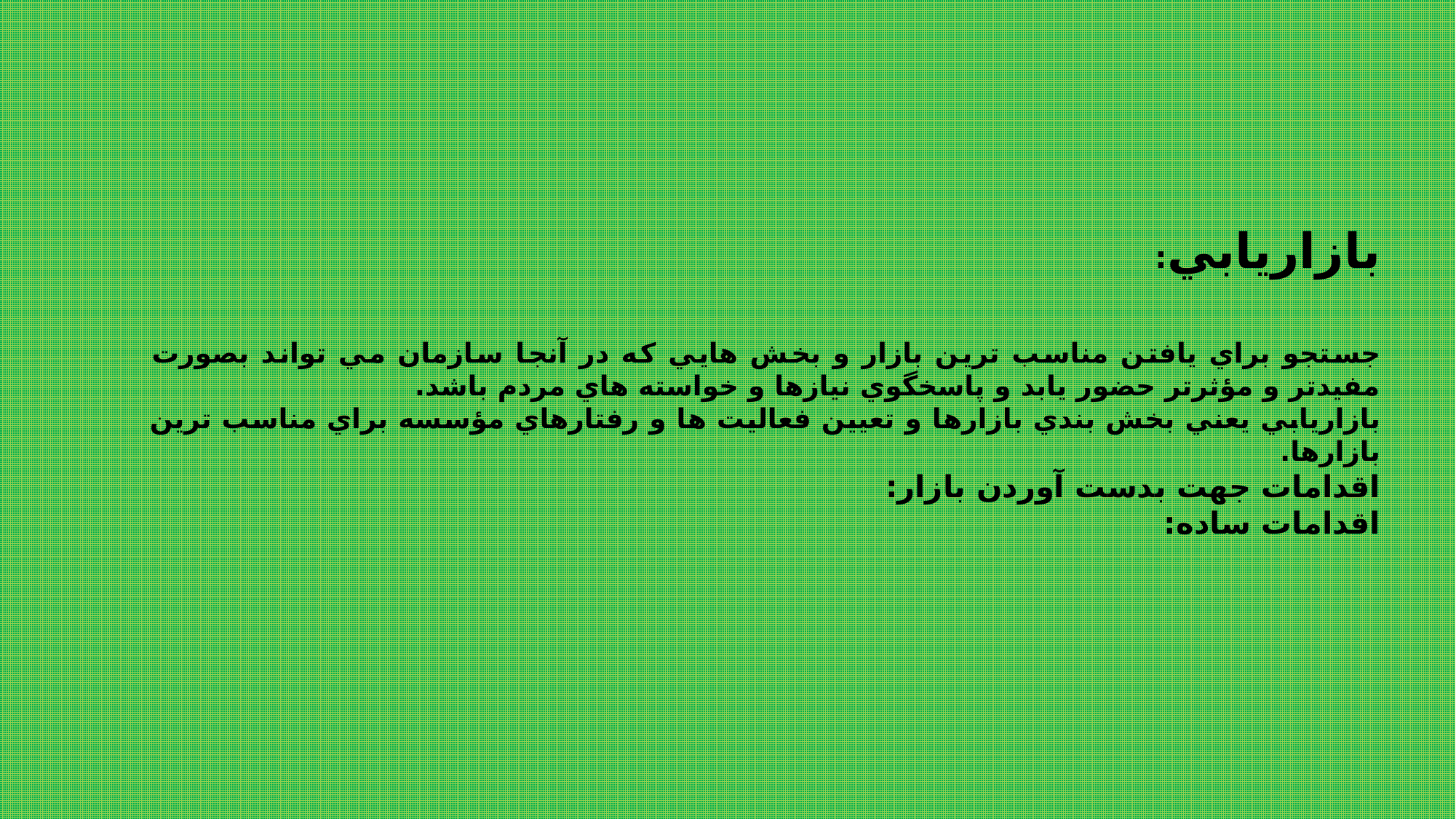

بازاريابي:

جستجو براي يافتن مناسب ترين بازار و بخش هايي كه در آنجا سازمان مي تواند بصورت مفيدتر و مؤثرتر حضور يابد و پاسخگوي نيازها و خواسته هاي مردم باشد.
بازاريابي يعني بخش بندي بازارها و تعيين فعاليت ها و رفتارهاي مؤسسه براي مناسب ترين بازارها.
اقدامات جهت بدست آوردن بازار:
اقدامات ساده: